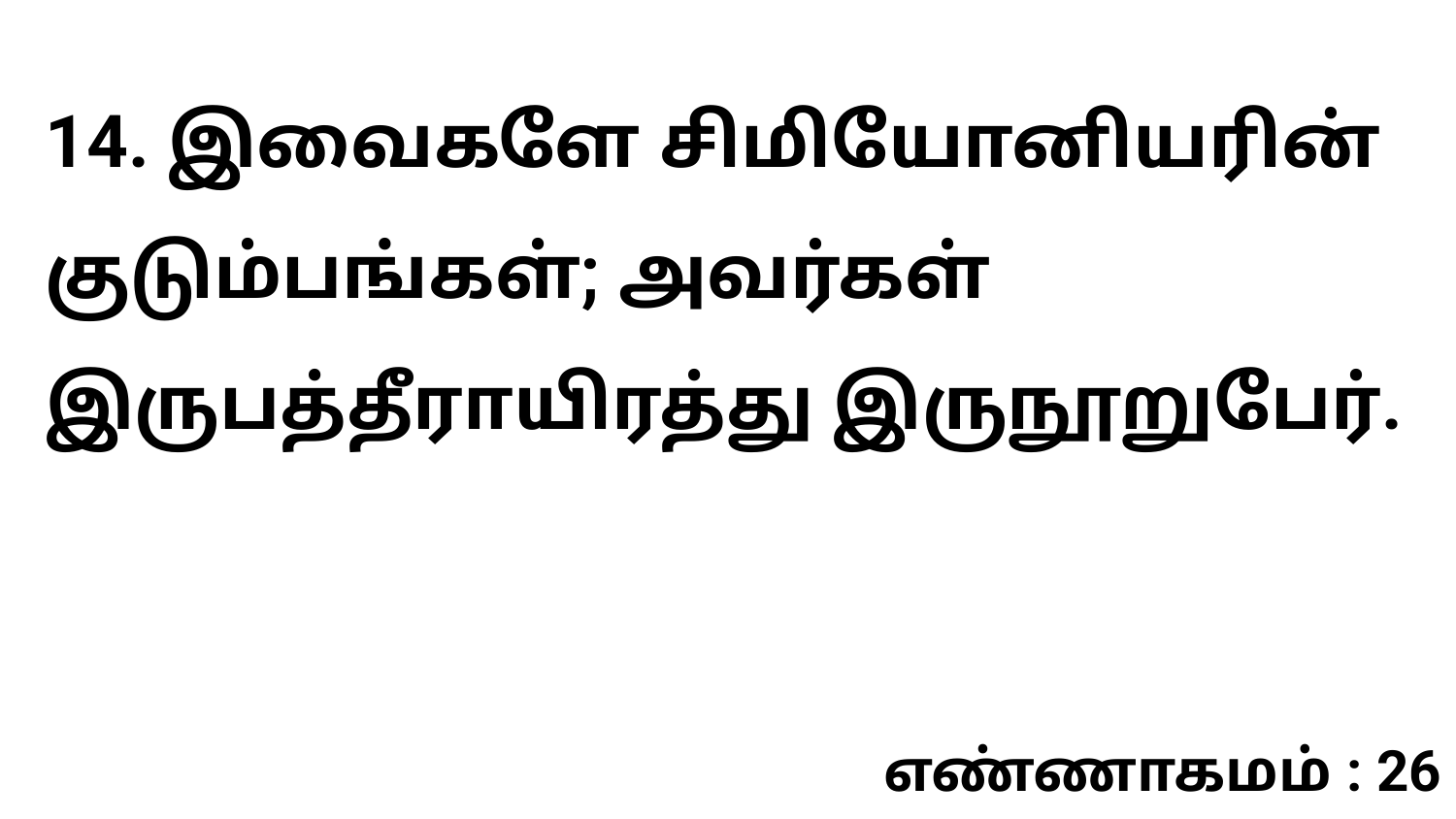

14. இவைகளே சிமியோனியரின் குடும்பங்கள்; அவர்கள் இருபத்தீராயிரத்து இருநூறுபேர்.
எண்ணாகமம் : 26